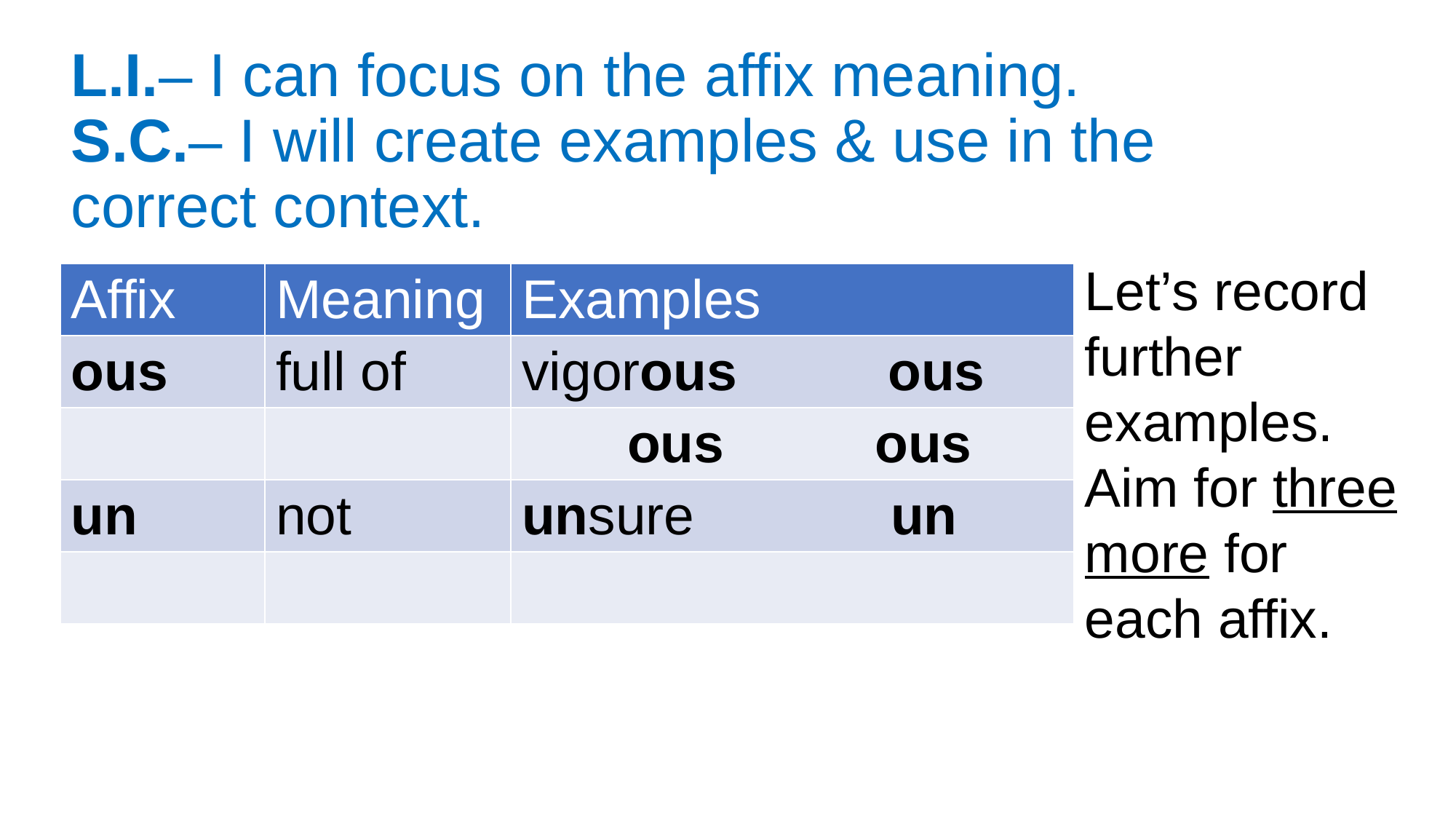

# L.I.– I can focus on the affix meaning. S.C.– I will create examples & use in the correct context.
Let’s record further examples. Aim for three more for each affix.
| Affix | Meaning | Examples |
| --- | --- | --- |
| ous | full of | vigorous ous |
|  |  | ous ous |
| un | not | unsure un |
|  |  |  |